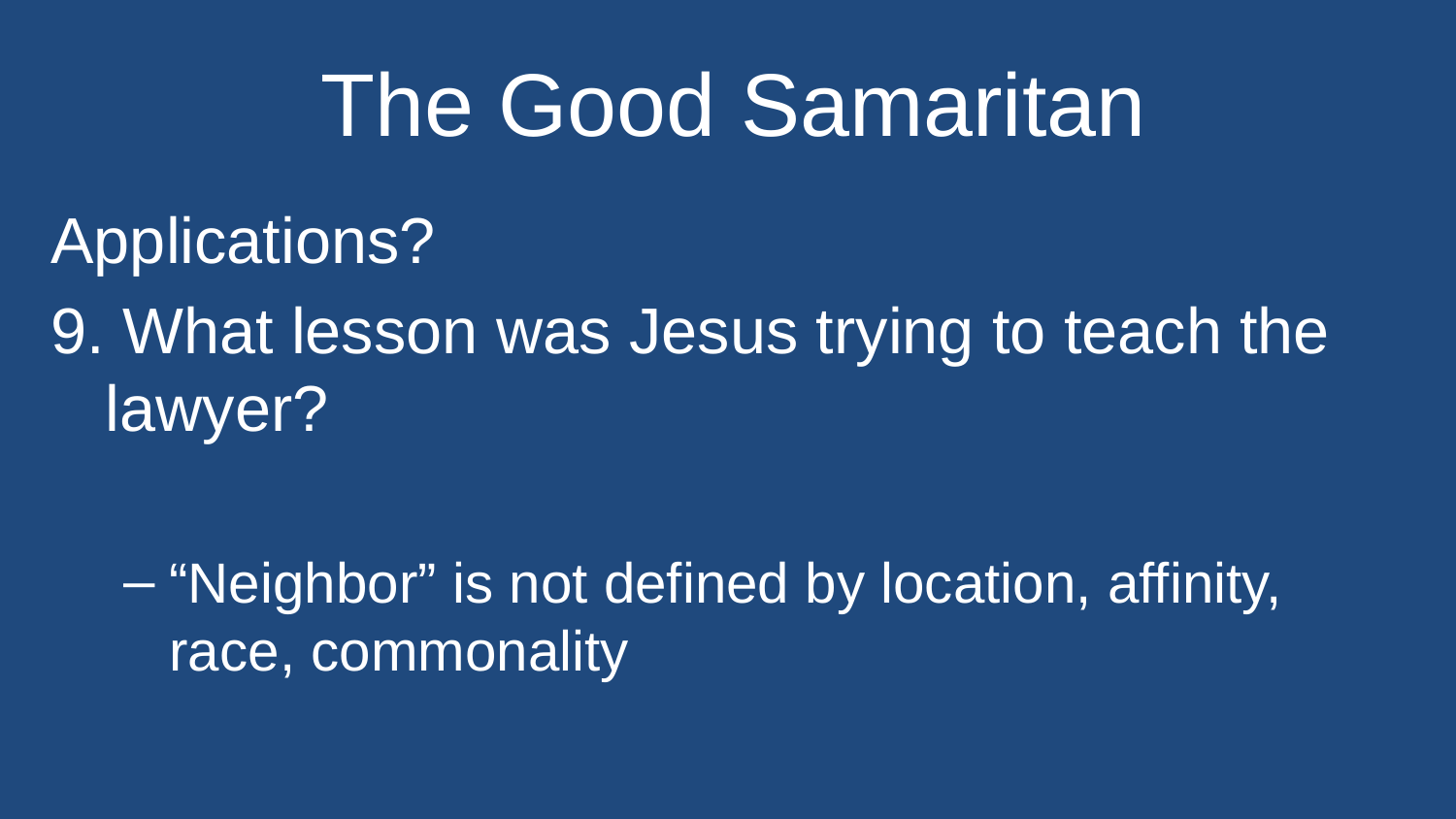

# The Good Samaritan
Applications?
9. What lesson was Jesus trying to teach the lawyer?

“Neighbor” is not defined by location, affinity, race, commonality